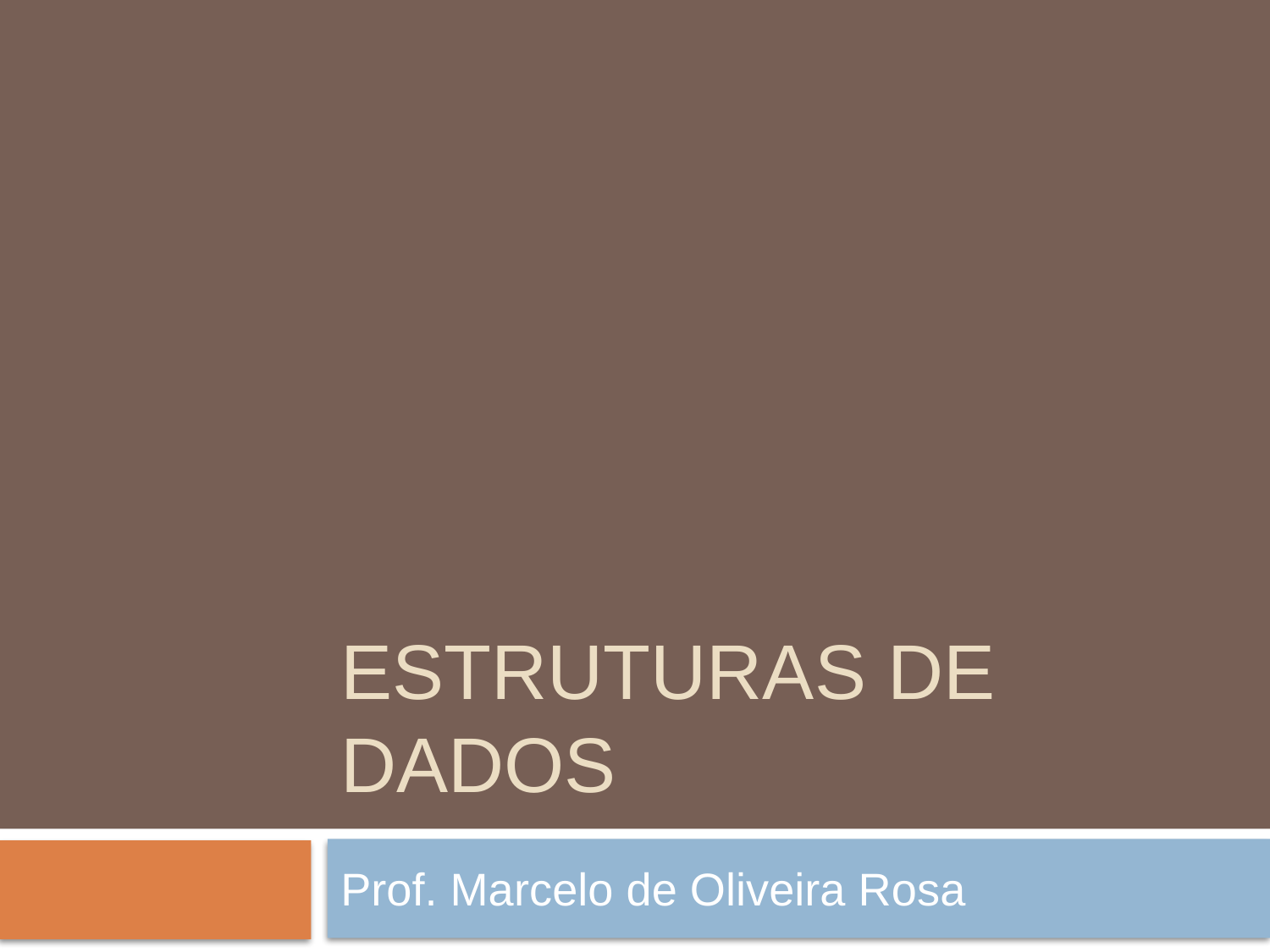

# estruturas de dados
Prof. Marcelo de Oliveira Rosa